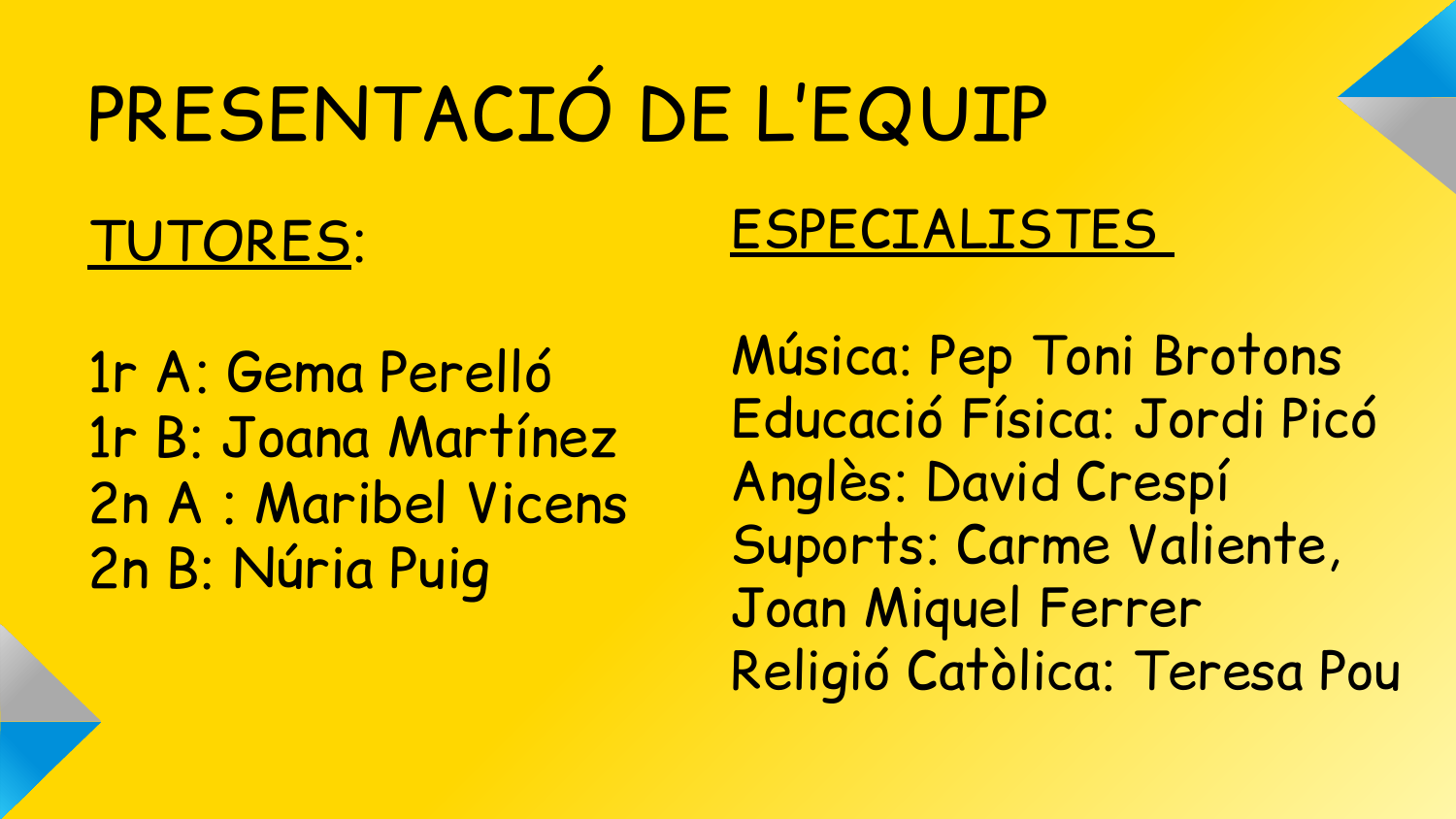

PRESENTACIÓ DE L’EQUIP
ESPECIALISTES

Música: Pep Toni Brotons
Educació Física: Jordi Picó
Anglès: David Crespí
Suports: Carme Valiente, Joan Miquel Ferrer
Religió Catòlica: Teresa Pou

TUTORES:

1r A: Gema Perelló
1r B: Joana Martínez
2n A : Maribel Vicens
2n B: Núria Puig